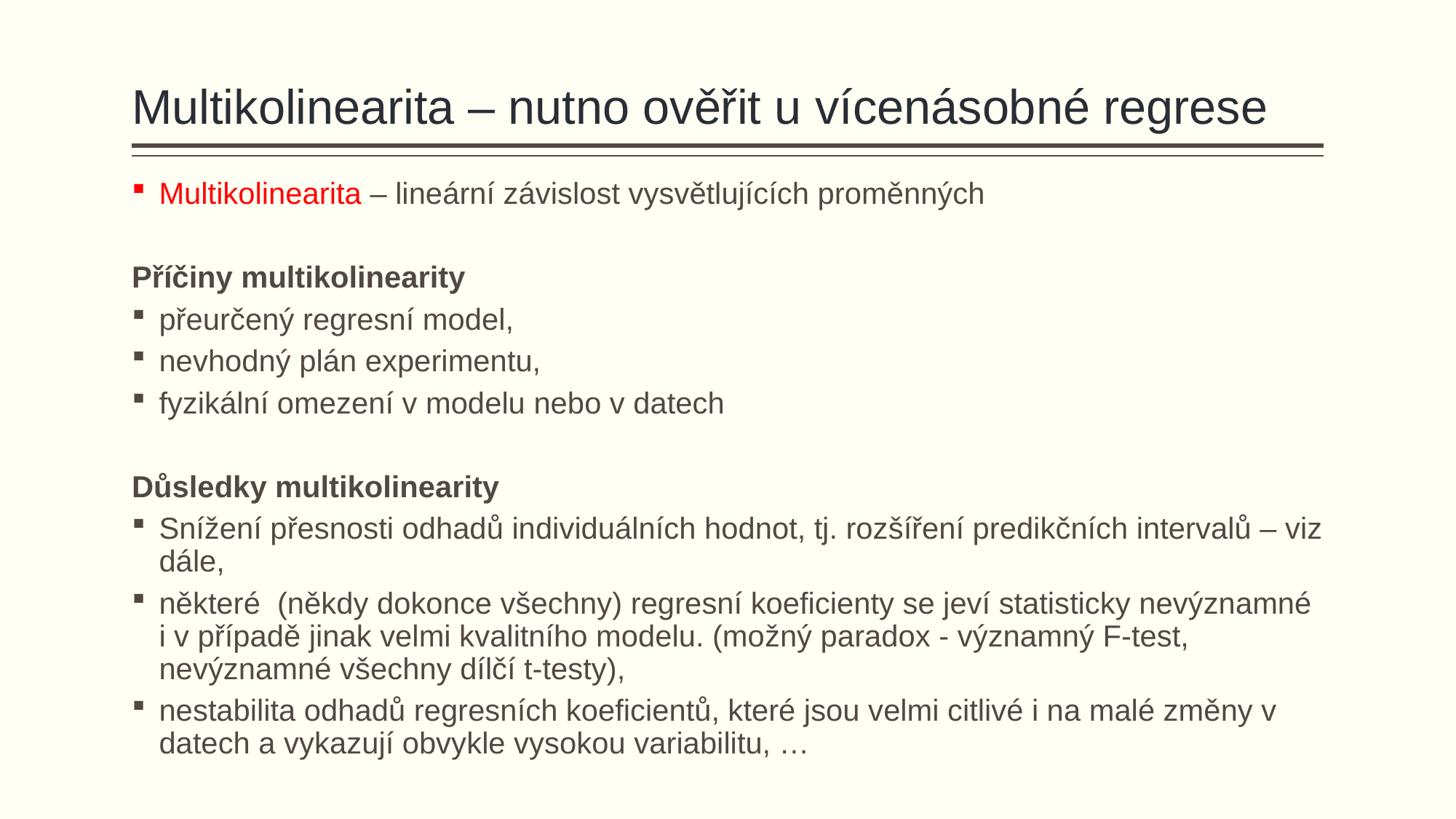

# Multikolinearita – nutno ověřit u vícenásobné regrese
Multikolinearita – lineární závislost vysvětlujících proměnných

Příčiny multikolinearity
přeurčený regresní model,
nevhodný plán experimentu,
fyzikální omezení v modelu nebo v datech

Důsledky multikolinearity
Snížení přesnosti odhadů individuálních hodnot, tj. rozšíření predikčních intervalů – viz dále,
některé  (někdy dokonce všechny) regresní koeficienty se jeví statisticky nevýznamné i v případě jinak velmi kvalitního modelu. (možný paradox - významný F-test, nevýznamné všechny dílčí t-testy),
nestabilita odhadů regresních koeficientů, které jsou velmi citlivé i na malé změny v datech a vykazují obvykle vysokou variabilitu, …